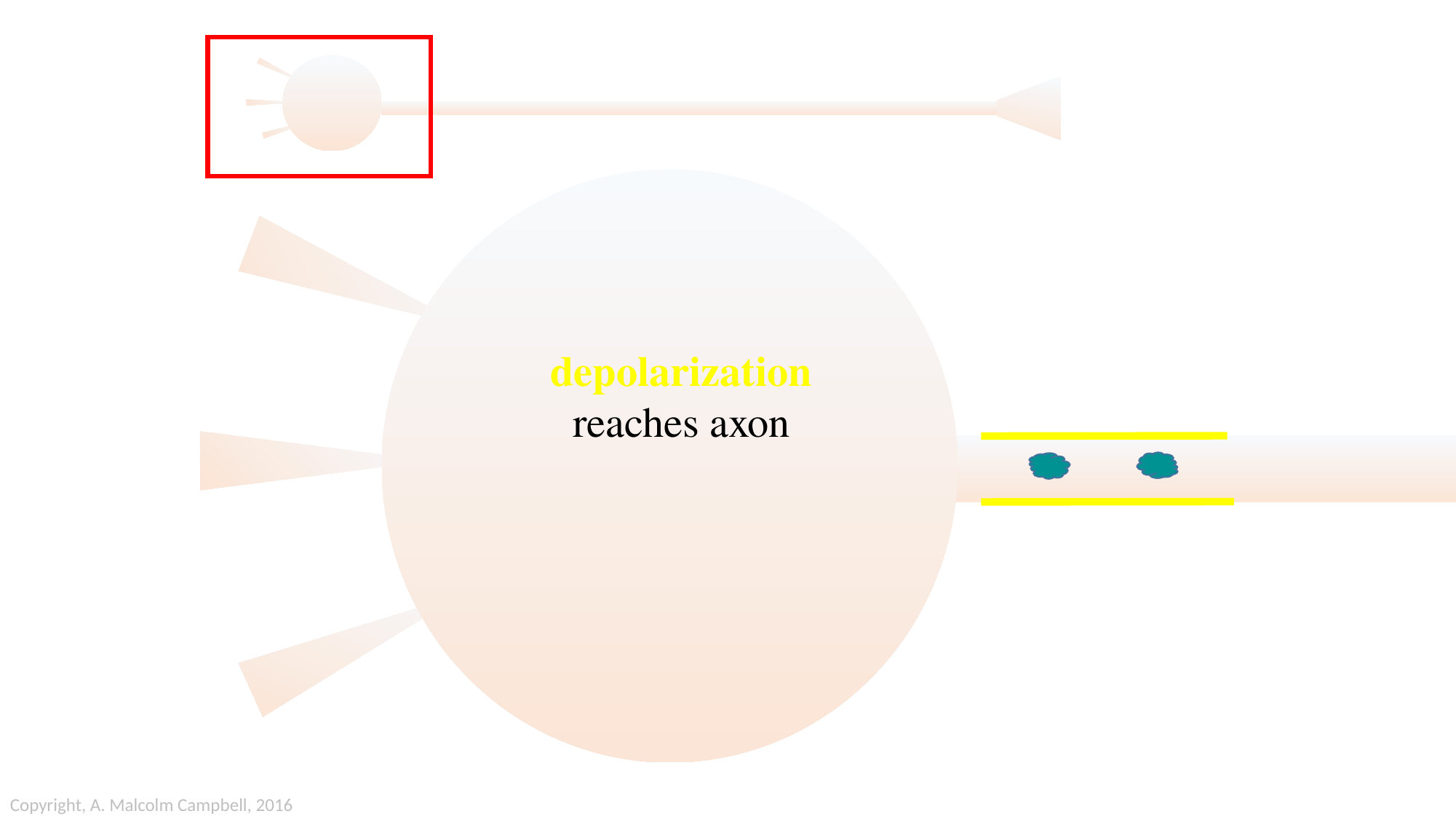

depolarization
reaches axon

Copyright, A. Malcolm Campbell, 2016